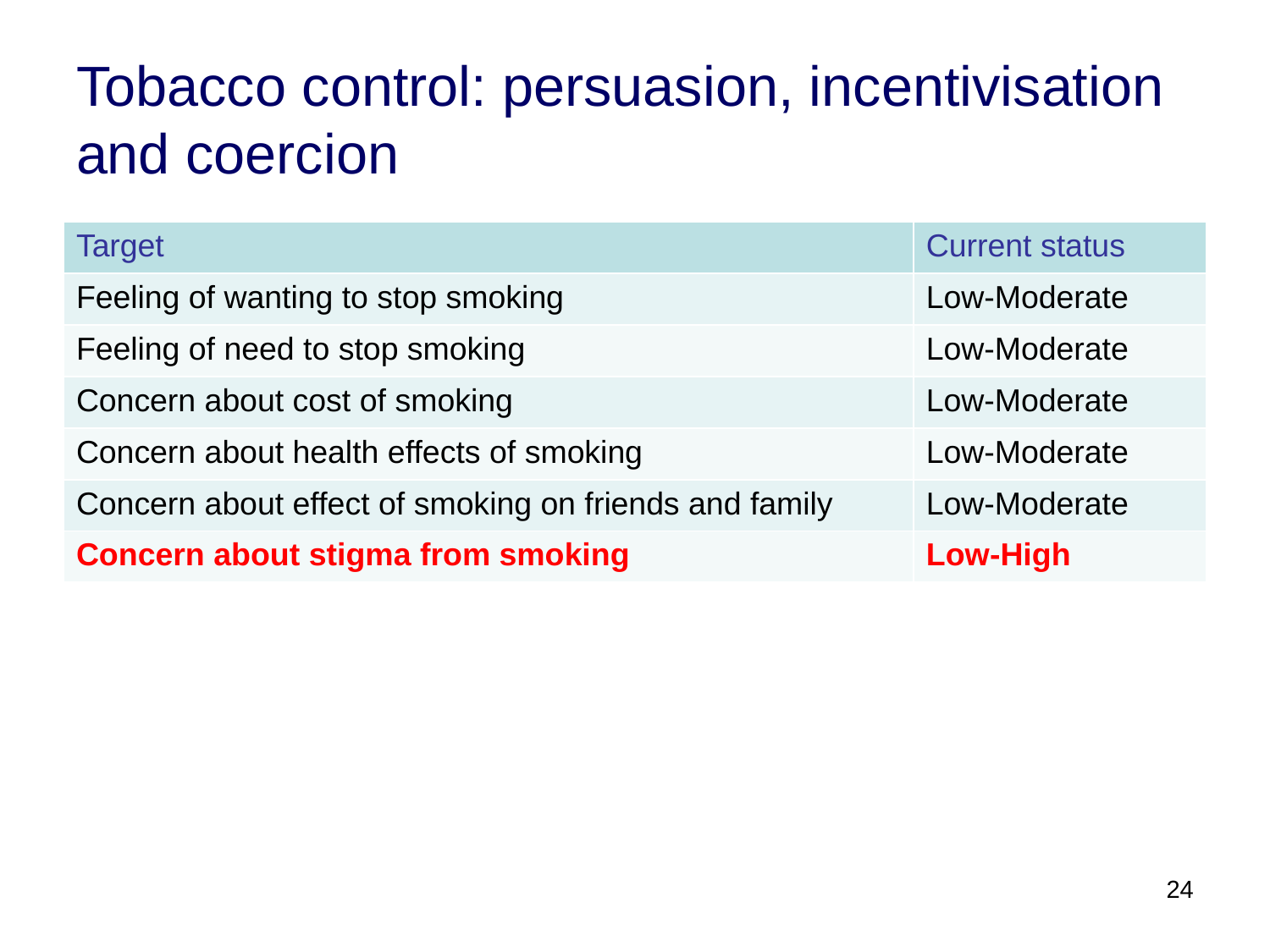

# Tobacco control: persuasion, incentivisation and coercion
| Target | Current status |
| --- | --- |
| Feeling of wanting to stop smoking | Low-Moderate |
| Feeling of need to stop smoking | Low-Moderate |
| Concern about cost of smoking | Low-Moderate |
| Concern about health effects of smoking | Low-Moderate |
| Concern about effect of smoking on friends and family | Low-Moderate |
| Concern about stigma from smoking | Low-High |
24